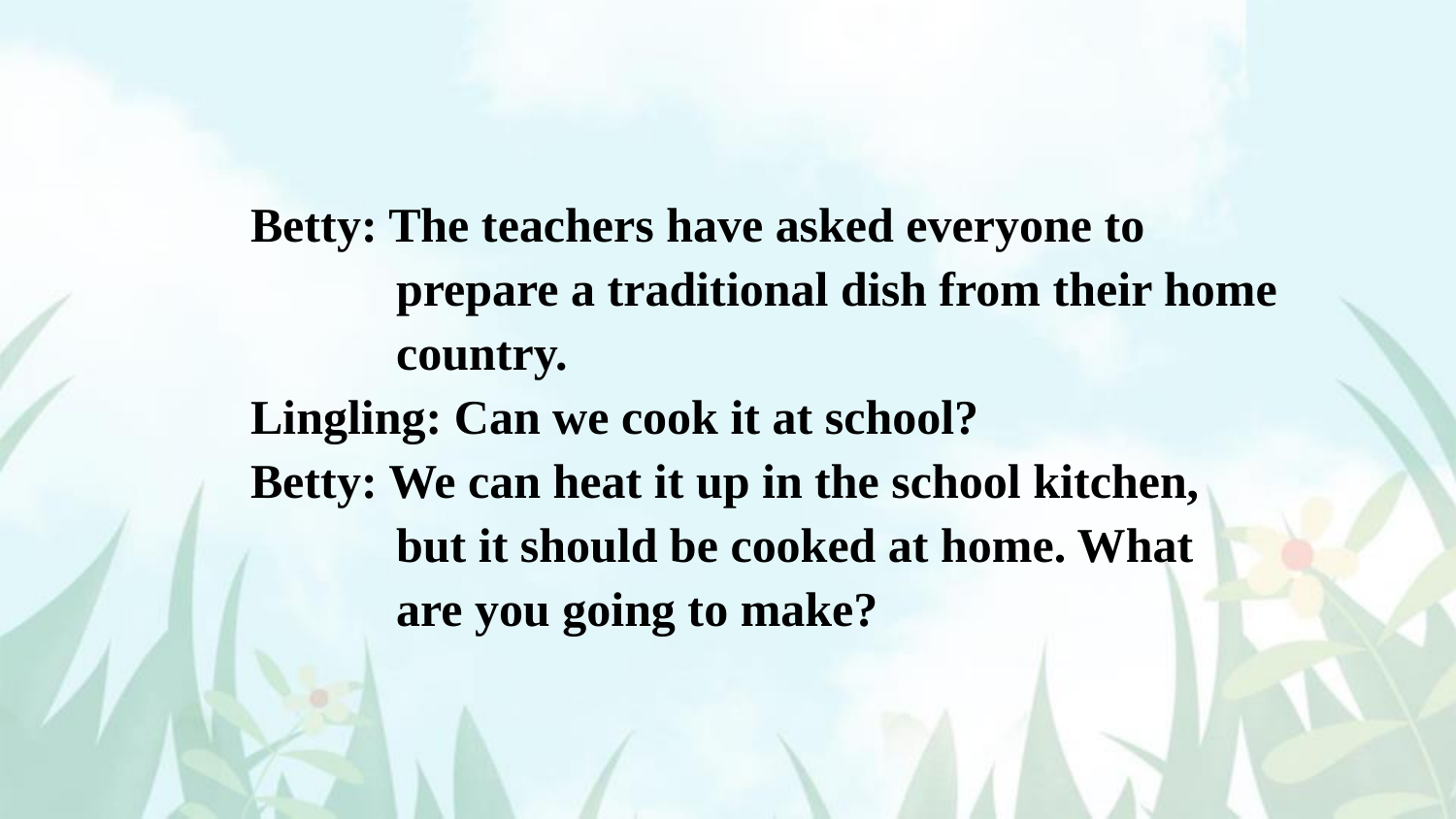

Betty: The teachers have asked everyone to
            prepare a traditional dish from their home
            country.
Lingling: Can we cook it at school?
Betty: We can heat it up in the school kitchen,
            but it should be cooked at home. What
            are you going to make?